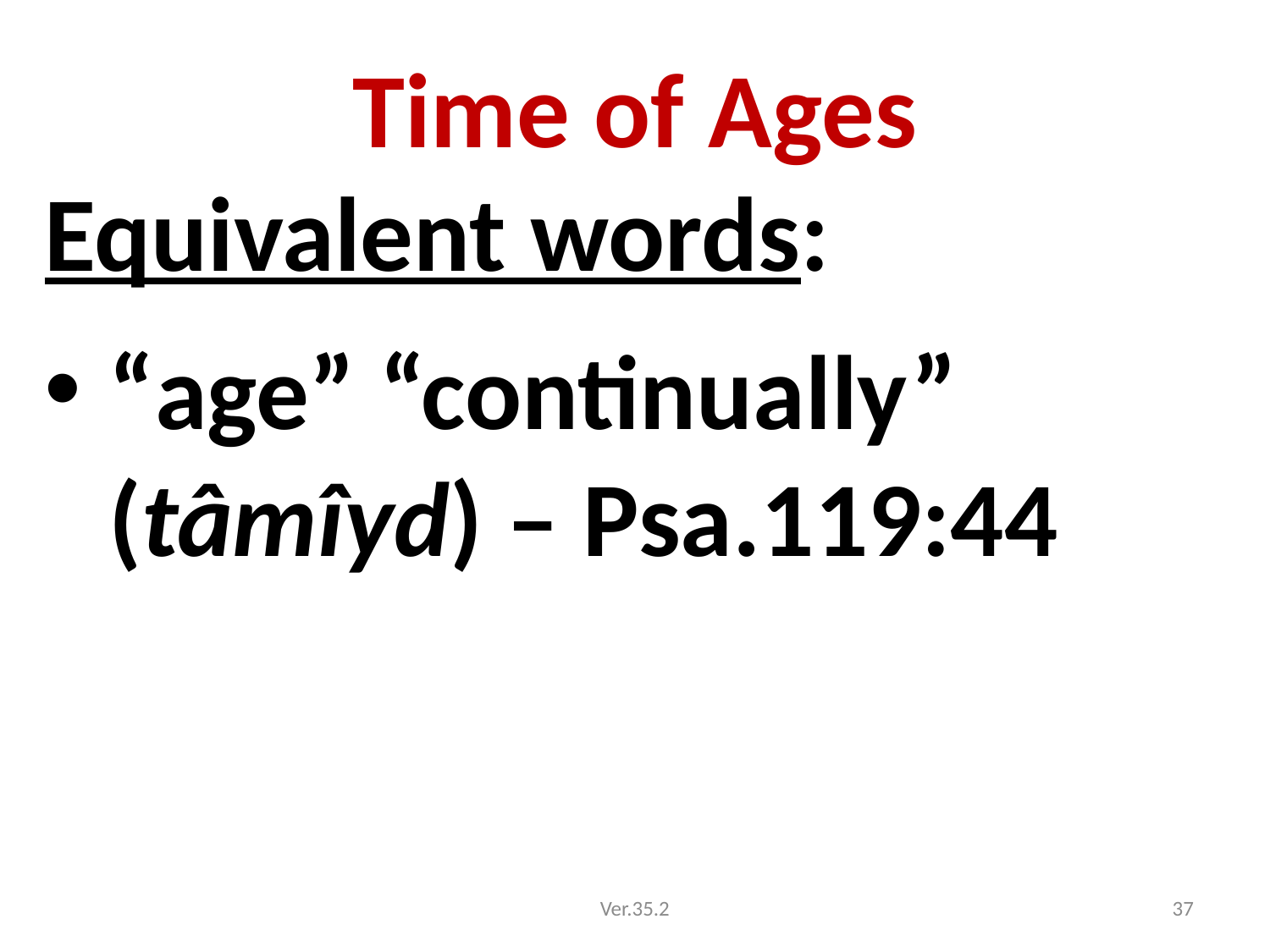

# Time of Ages
Equivalent words:
“age” “continually” (tâmîyd) – Psa.119:44
Ver.35.2
37